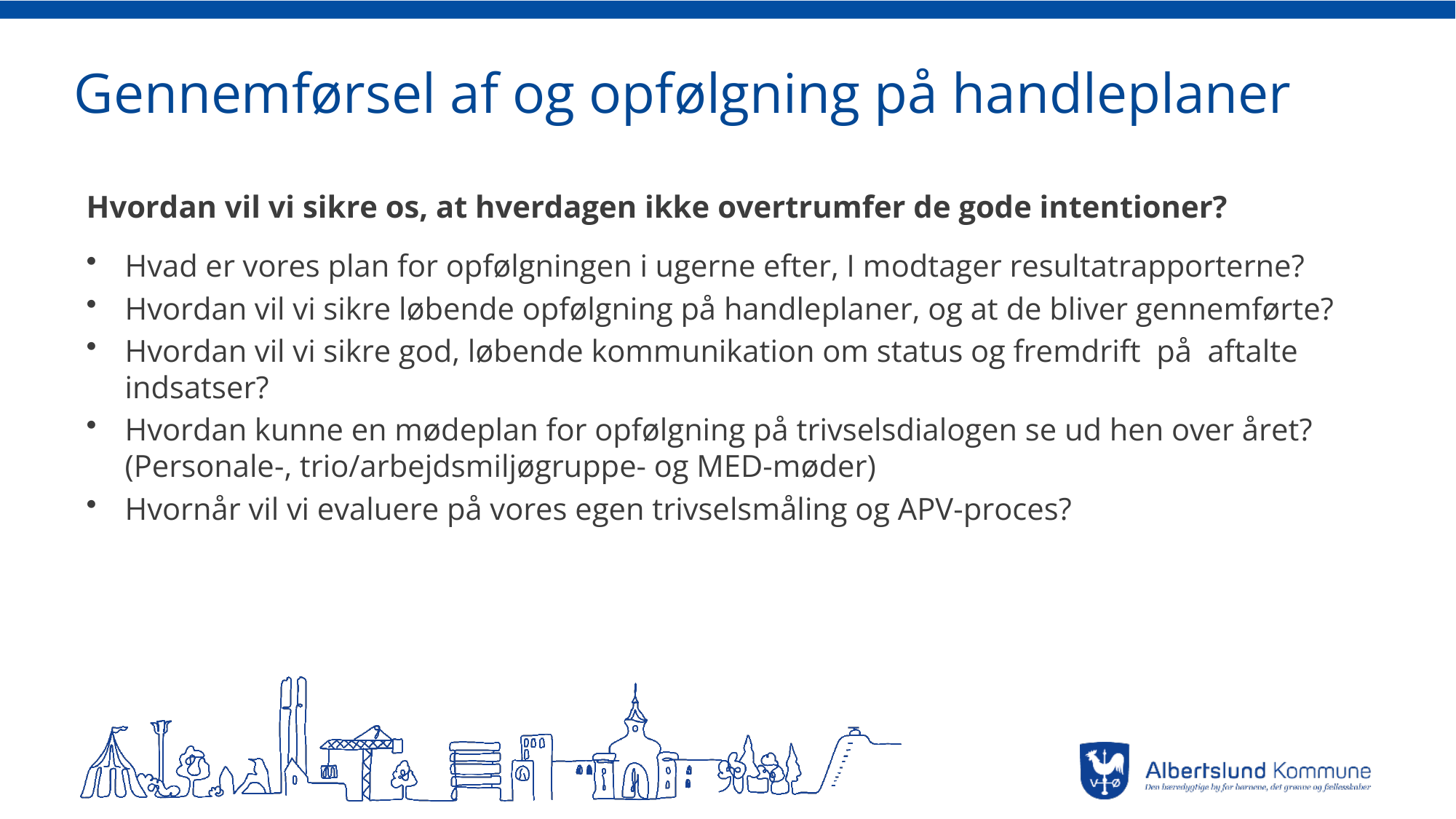

# Gennemførsel af og opfølgning på handleplaner
Hvordan vil vi sikre os, at hverdagen ikke overtrumfer de gode intentioner?

Hvad er vores plan for opfølgningen i ugerne efter, I modtager resultatrapporterne?
Hvordan vil vi sikre løbende opfølgning på handleplaner, og at de bliver gennemførte?
Hvordan vil vi sikre god, løbende kommunikation om status og fremdrift  på  aftalte indsatser?
Hvordan kunne en mødeplan for opfølgning på trivselsdialogen se ud hen over året? (Personale-, trio/arbejdsmiljøgruppe- og MED-møder)
Hvornår vil vi evaluere på vores egen trivselsmåling og APV-proces?